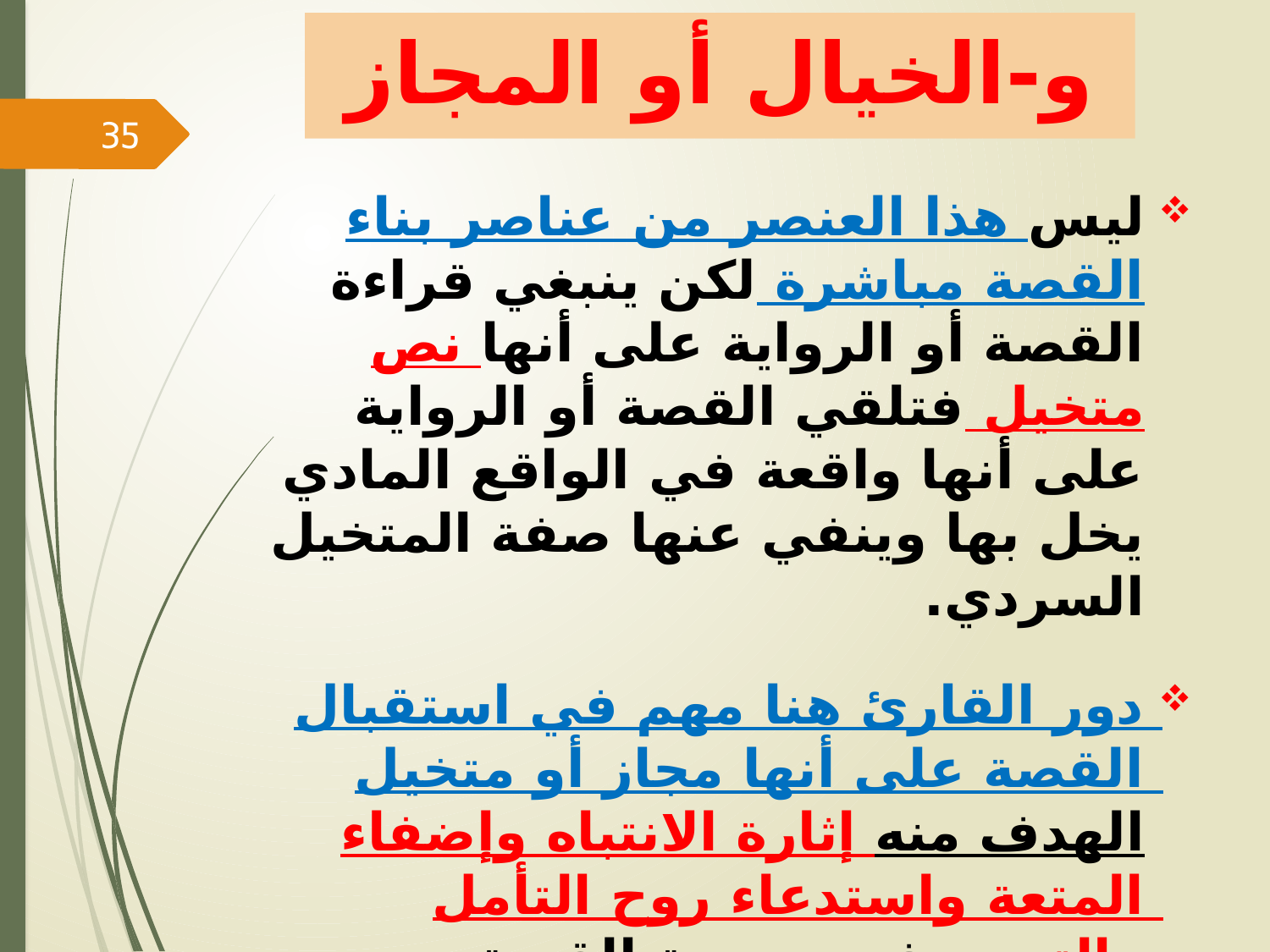

# و-الخيال أو المجاز
35
ليس هذا العنصر من عناصر بناء القصة مباشرة لكن ينبغي قراءة القصة أو الرواية على أنها نص متخيل فتلقي القصة أو الرواية على أنها واقعة في الواقع المادي يخل بها وينفي عنها صفة المتخيل السردي.

دور القارئ هنا مهم في استقبال القصة على أنها مجاز أو متخيل الهدف منه إثارة الانتباه وإضفاء المتعة واستدعاء روح التأمل والتبصر في سردية القصة.